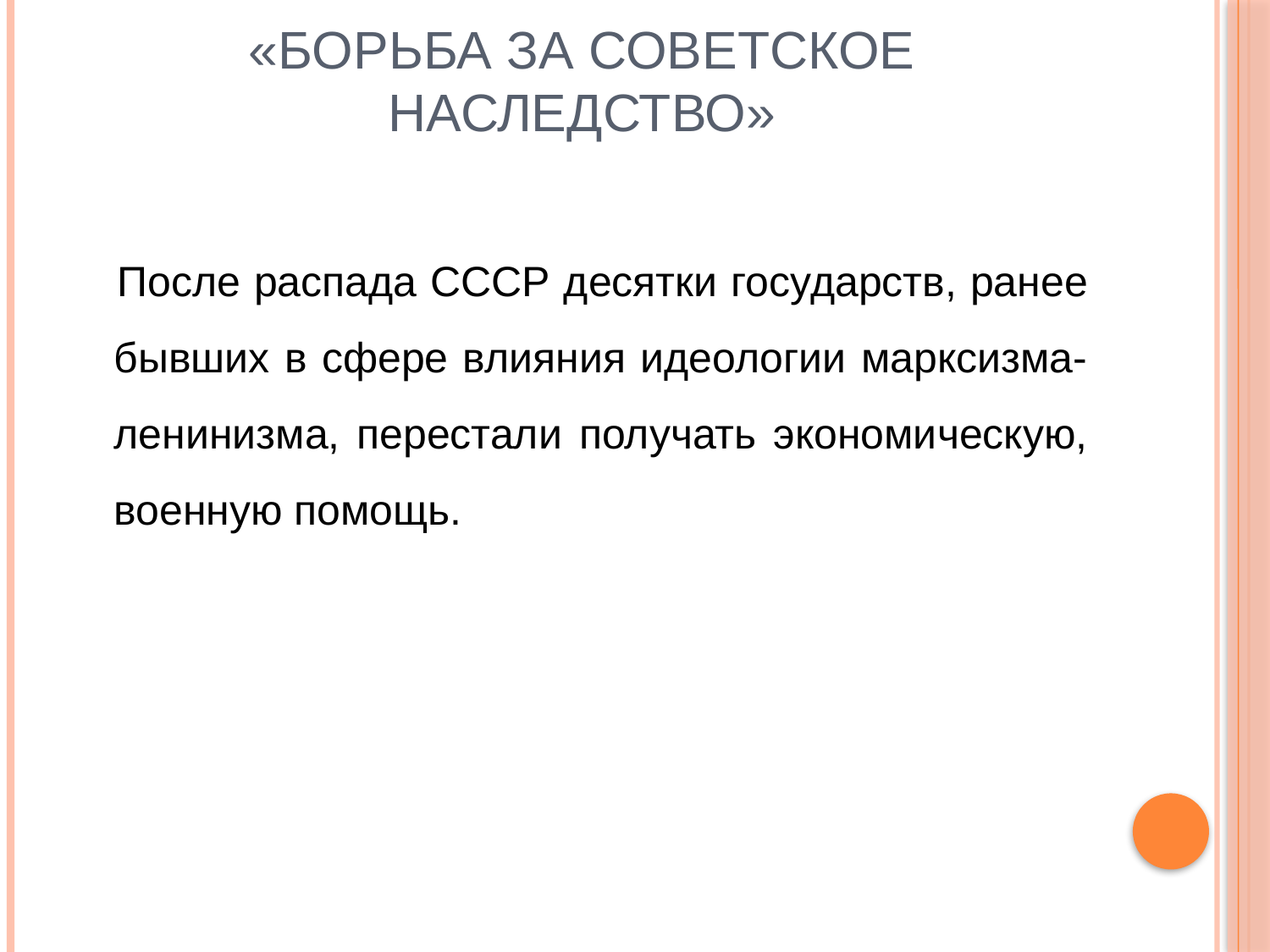

# «Борьба за советское наследство»
   После распада СССР десятки государств, ранее бывших в сфере влияния идеологии марксизма- ленинизма, перестали получать экономическую, военную помощь.